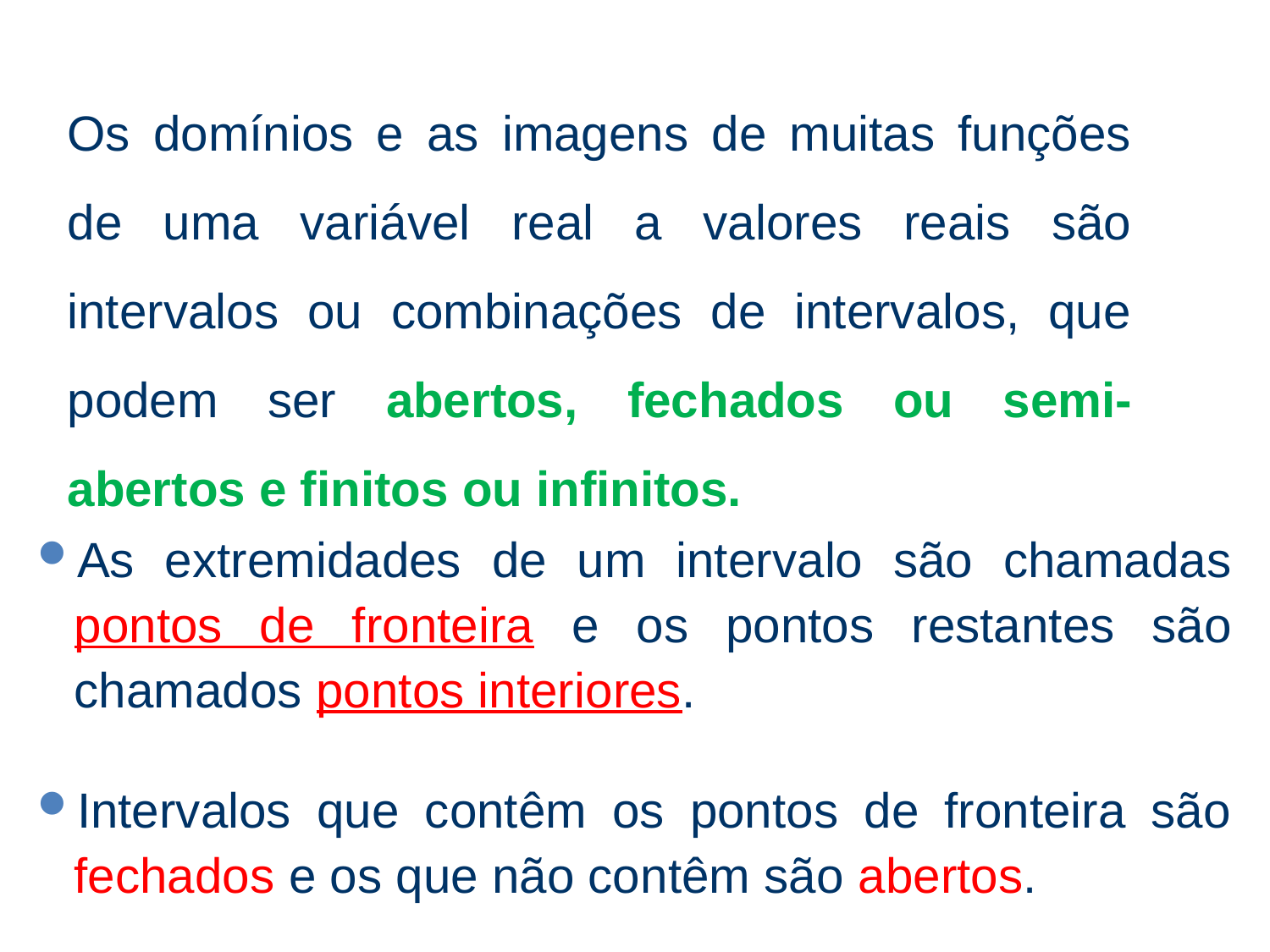

Os domínios e as imagens de muitas funções de uma variável real a valores reais são intervalos ou combinações de intervalos, que podem ser abertos, fechados ou semi-abertos e finitos ou infinitos.
As extremidades de um intervalo são chamadas pontos de fronteira e os pontos restantes são chamados pontos interiores.

Intervalos que contêm os pontos de fronteira são fechados e os que não contêm são abertos.